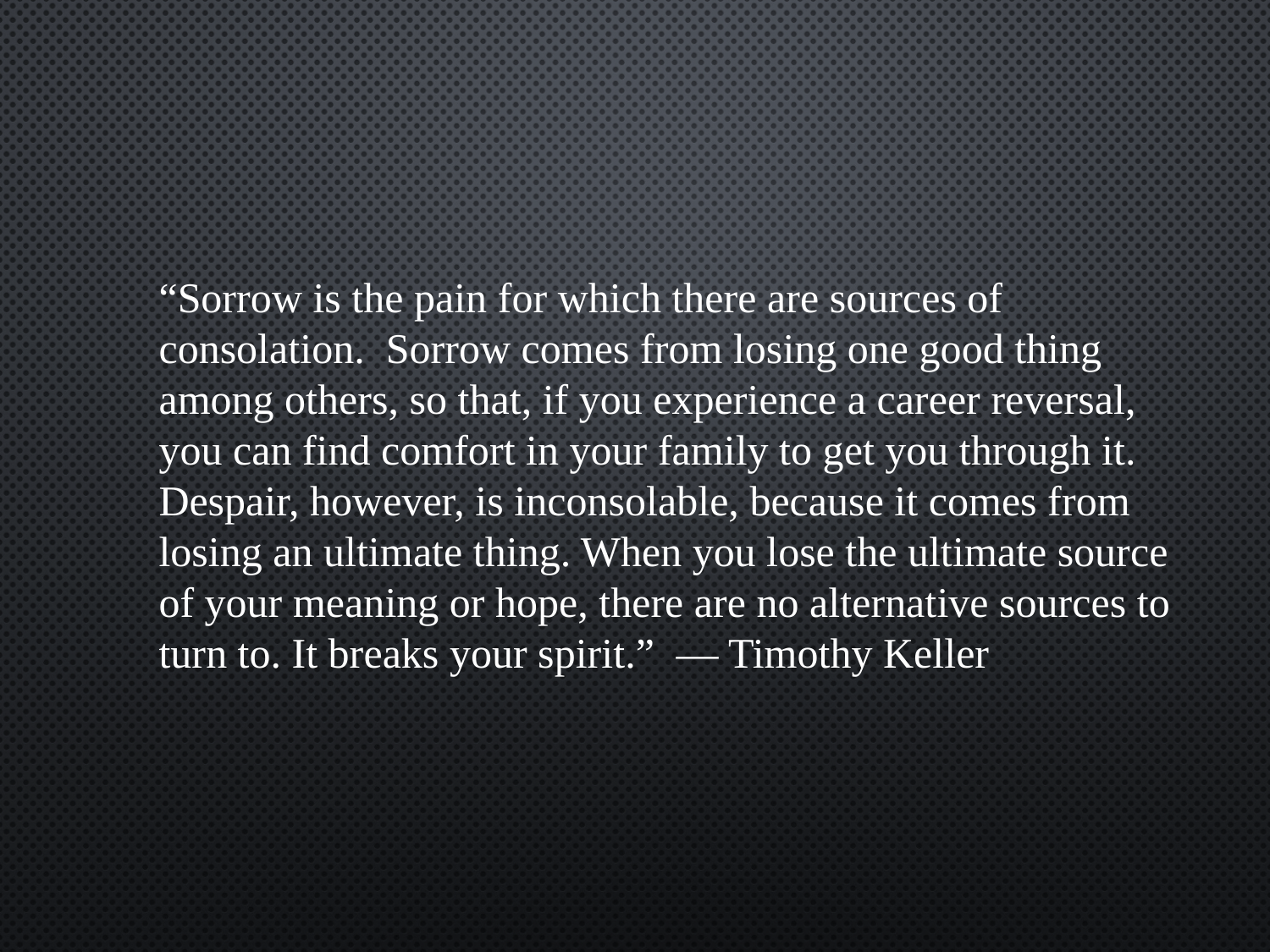

“Sorrow is the pain for which there are sources of consolation.  Sorrow comes from losing one good thing among others, so that, if you experience a career reversal, you can find comfort in your family to get you through it. Despair, however, is inconsolable, because it comes from losing an ultimate thing. When you lose the ultimate source of your meaning or hope, there are no alternative sources to turn to. It breaks your spirit.”  — Timothy Keller